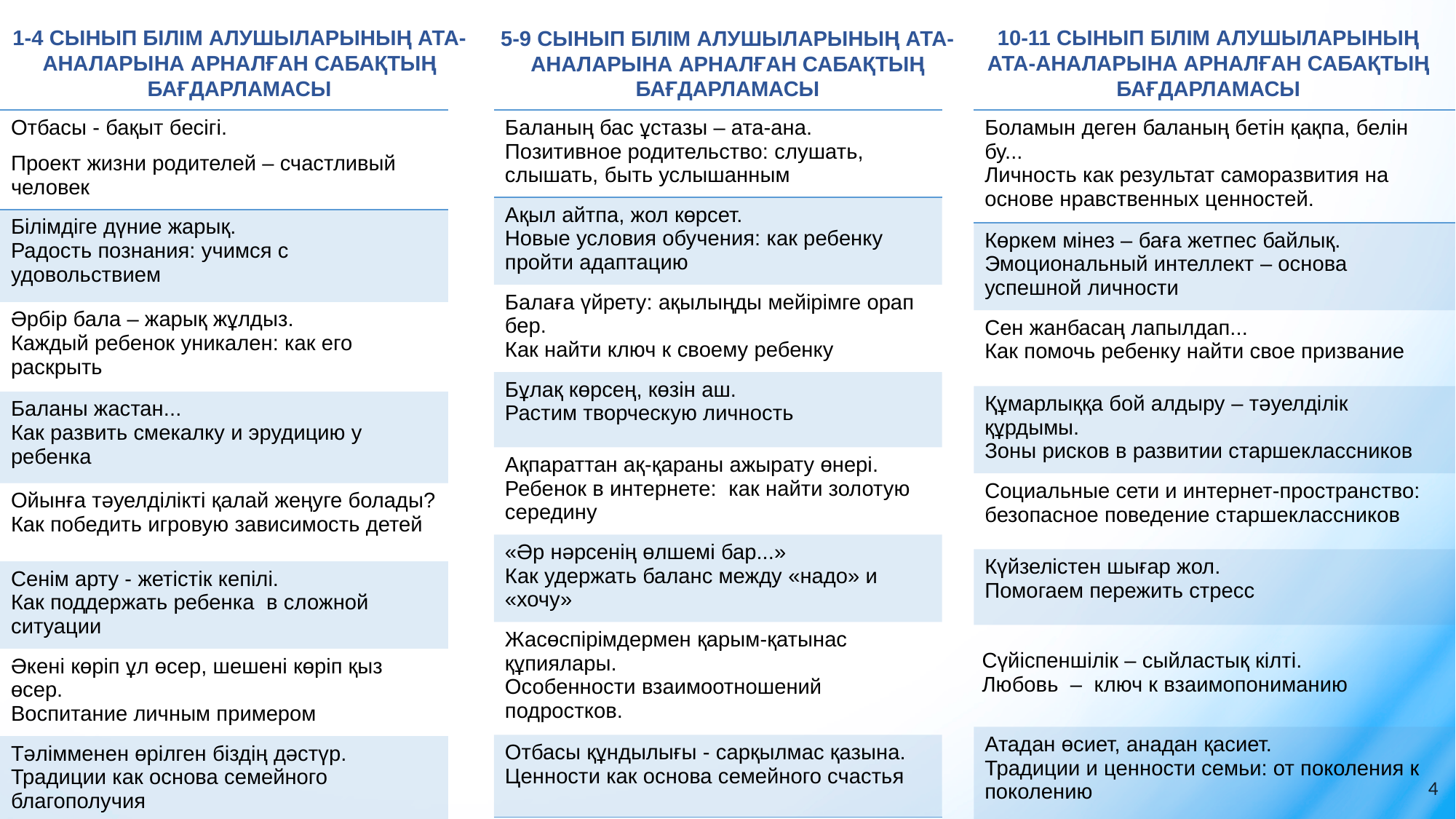

1-4 СЫНЫП БІЛІМ АЛУШЫЛАРЫНЫҢ АТА-АНАЛАРЫНА АРНАЛҒАН САБАҚТЫҢ БАҒДАРЛАМАСЫ
10-11 СЫНЫП БІЛІМ АЛУШЫЛАРЫНЫҢ АТА-АНАЛАРЫНА АРНАЛҒАН САБАҚТЫҢ БАҒДАРЛАМАСЫ
5-9 СЫНЫП БІЛІМ АЛУШЫЛАРЫНЫҢ АТА-АНАЛАРЫНА АРНАЛҒАН САБАҚТЫҢ БАҒДАРЛАМАСЫ
| Отбасы - бақыт бесігі. Проект жизни родителей – счастливый человек |
| --- |
| Білімдіге дүние жарық. Радость познания: учимся с удовольствием |
| Әрбір бала – жарық жұлдыз. Каждый ребенок уникален: как его раскрыть |
| Баланы жастан... Как развить смекалку и эрудицию у ребенка |
| Ойынға тәуелділікті қалай жеңуге болады? Как победить игровую зависимость детей |
| Сенім арту - жетістік кепілі. Как поддержать ребенка в сложной ситуации |
| Әкені көріп ұл өсер, шешені көріп қыз өсер. Воспитание личным примером |
| Тәлімменен өрілген біздің дәстүр. Традиции как основа семейного благополучия |
| Баланың бас ұстазы – ата-ана. Позитивное родительство: слушать, слышать, быть услышанным |
| --- |
| Ақыл айтпа, жол көрсет. Новые условия обучения: как ребенку пройти адаптацию |
| Балаға үйрету: ақылыңды мейірімге орап бер. Как найти ключ к своему ребенку |
| Бұлақ көрсең, көзін аш. Растим творческую личность |
| Ақпараттан ақ-қараны ажырату өнері. Ребенок в интернете: как найти золотую середину |
| «Әр нәрсенің өлшемі бар...» Как удержать баланс между «надо» и «хочу» |
| Жасөспірімдермен қарым-қатынас құпиялары. Особенности взаимоотношений подростков. |
| Отбасы құндылығы - сарқылмас қазына. Ценности как основа семейного счастья |
| Боламын деген баланың бетін қақпа, белін бу... Личность как результат саморазвития на основе нравственных ценностей. |
| --- |
| Көркем мінез – баға жетпес байлық. Эмоциональный интеллект – основа успешной личности |
| Сен жанбасаң лапылдап... Как помочь ребенку найти свое призвание |
| Құмарлыққа бой алдыру – тәуелділік құрдымы. Зоны рисков в развитии старшеклассников |
| Социальные сети и интернет-пространство: безопасное поведение старшеклассников |
| Күйзелістен шығар жол. Помогаем пережить стресс |
| Сүйіспеншілік – сыйластық кілті. Любовь – ключ к взаимопониманию |
| Атадан өсиет, анадан қасиет. Традиции и ценности семьи: от поколения к поколению |
4